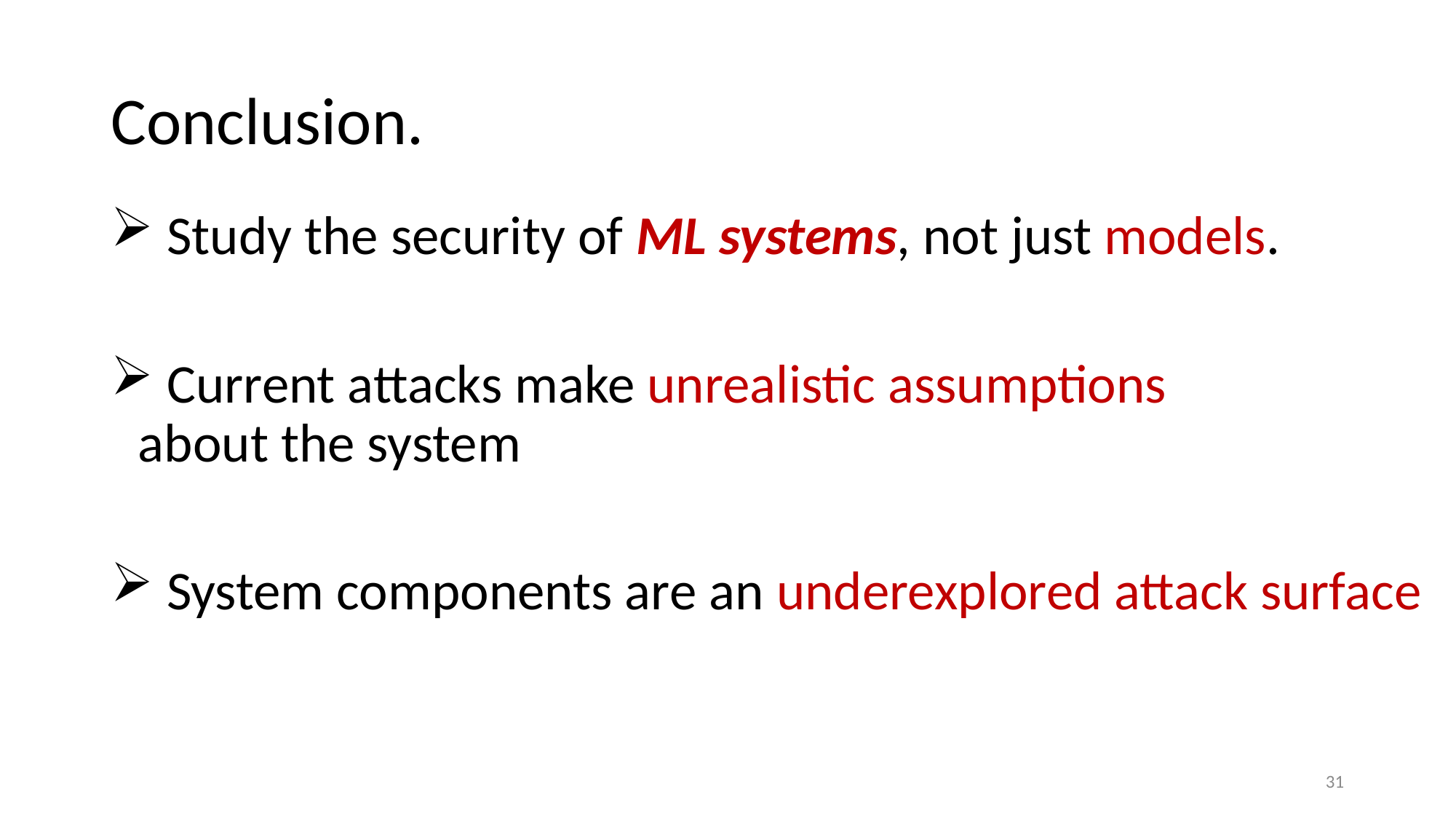

# Conclusion.
 Study the security of ML systems, not just models.

 Current attacks make unrealistic assumptions
about the system

 System components are an underexplored attack surface
31